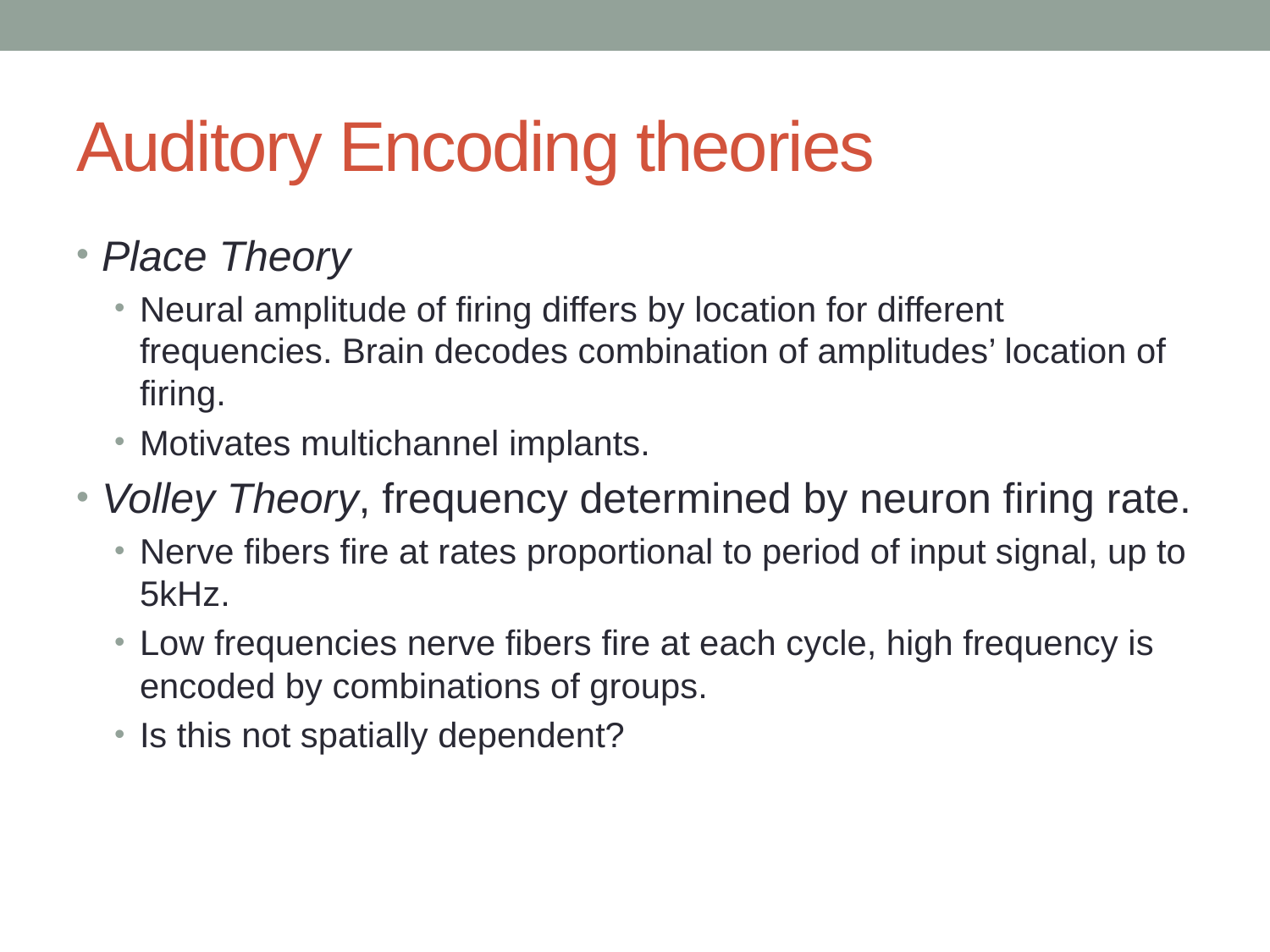

# Auditory Encoding theories
Place Theory
Neural amplitude of firing differs by location for different frequencies. Brain decodes combination of amplitudes’ location of firing.
Motivates multichannel implants.
Volley Theory, frequency determined by neuron firing rate.
Nerve fibers fire at rates proportional to period of input signal, up to 5kHz.
Low frequencies nerve fibers fire at each cycle, high frequency is encoded by combinations of groups.
Is this not spatially dependent?